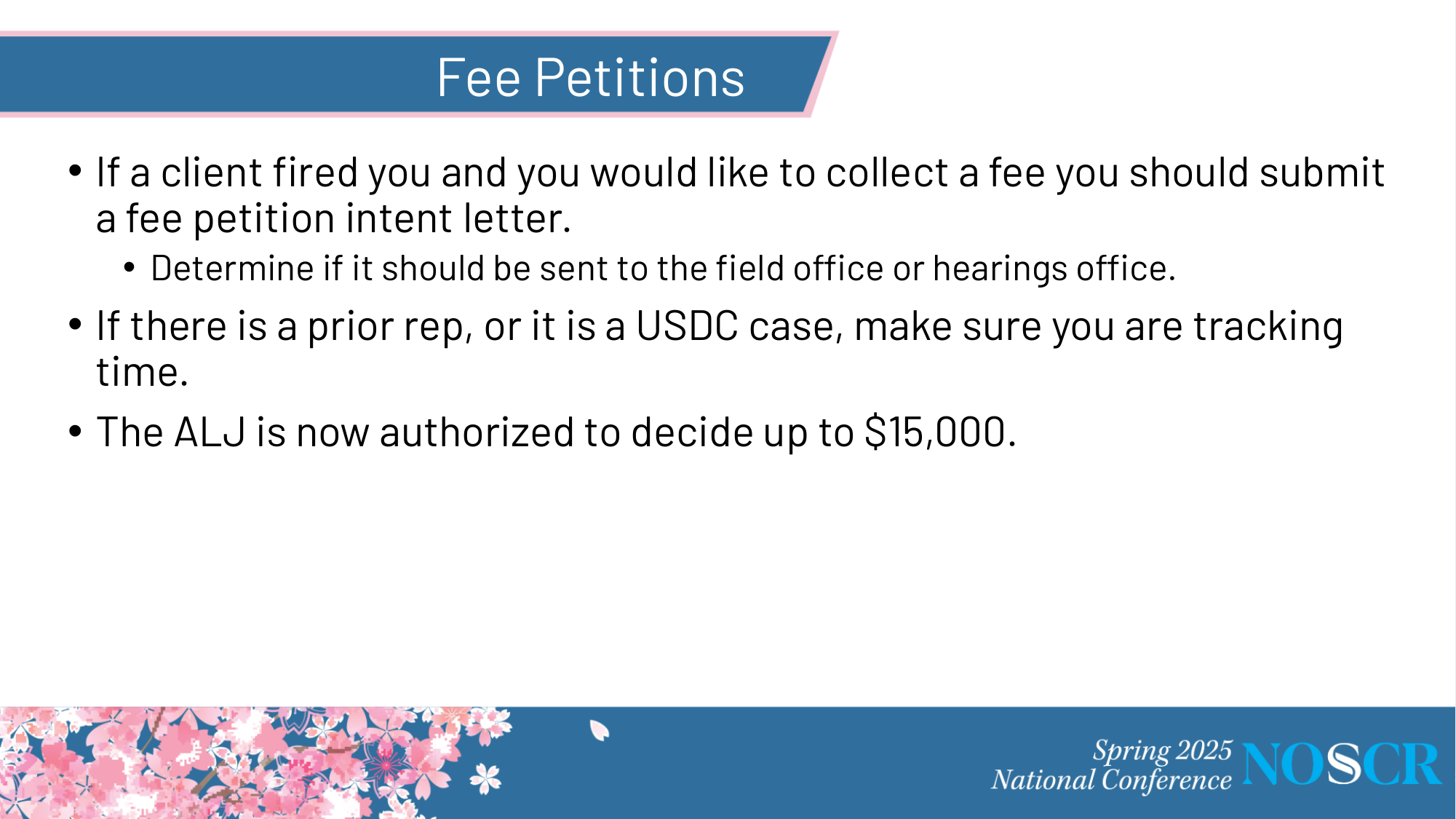

# Fee Petitions
If a client fired you and you would like to collect a fee you should submit a fee petition intent letter.
Determine if it should be sent to the field office or hearings office.
If there is a prior rep, or it is a USDC case, make sure you are tracking time.
The ALJ is now authorized to decide up to $15,000.